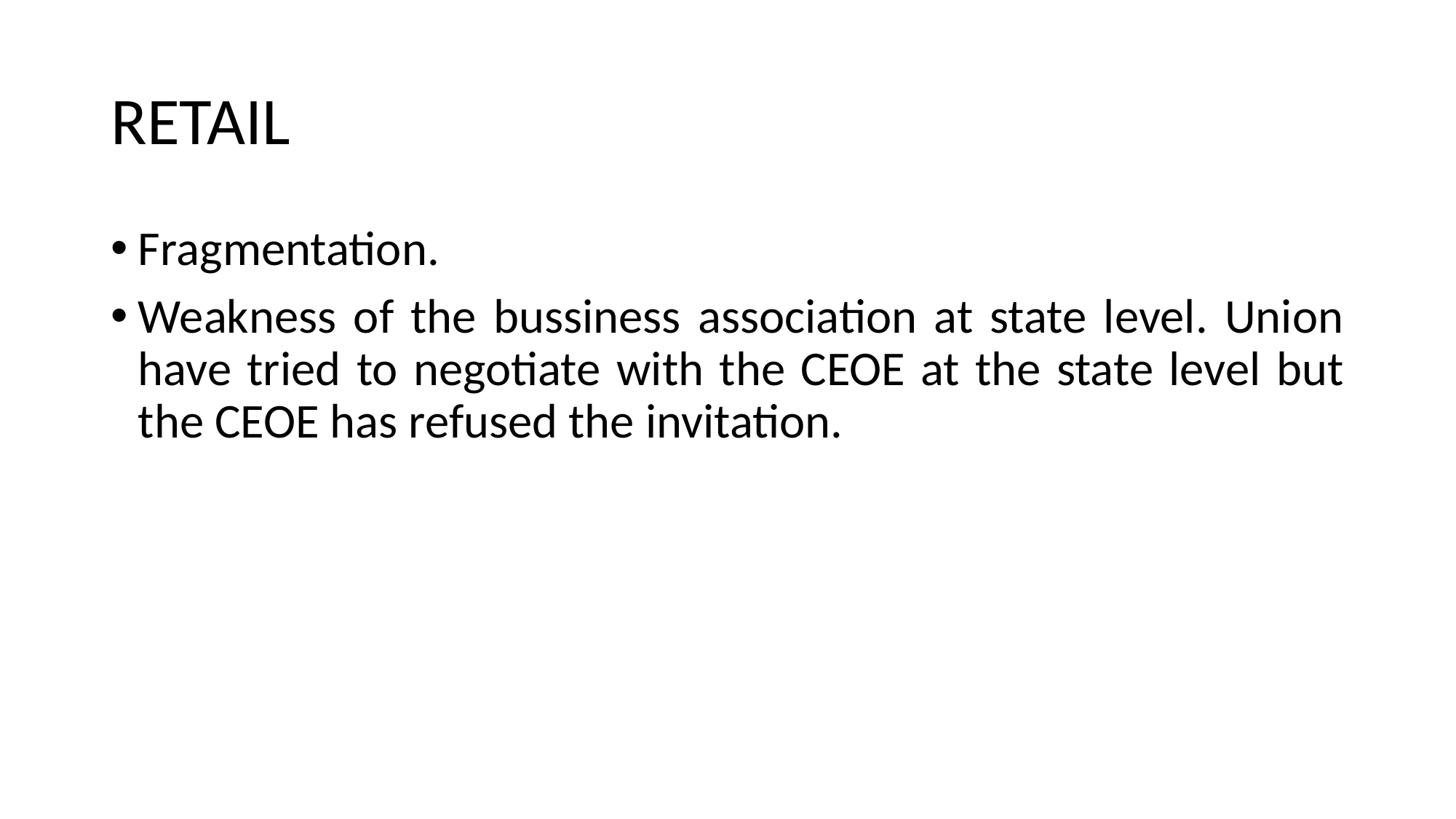

# RETAIL
Fragmentation.
Weakness of the bussiness association at state level. Union have tried to negotiate with the CEOE at the state level but the CEOE has refused the invitation.